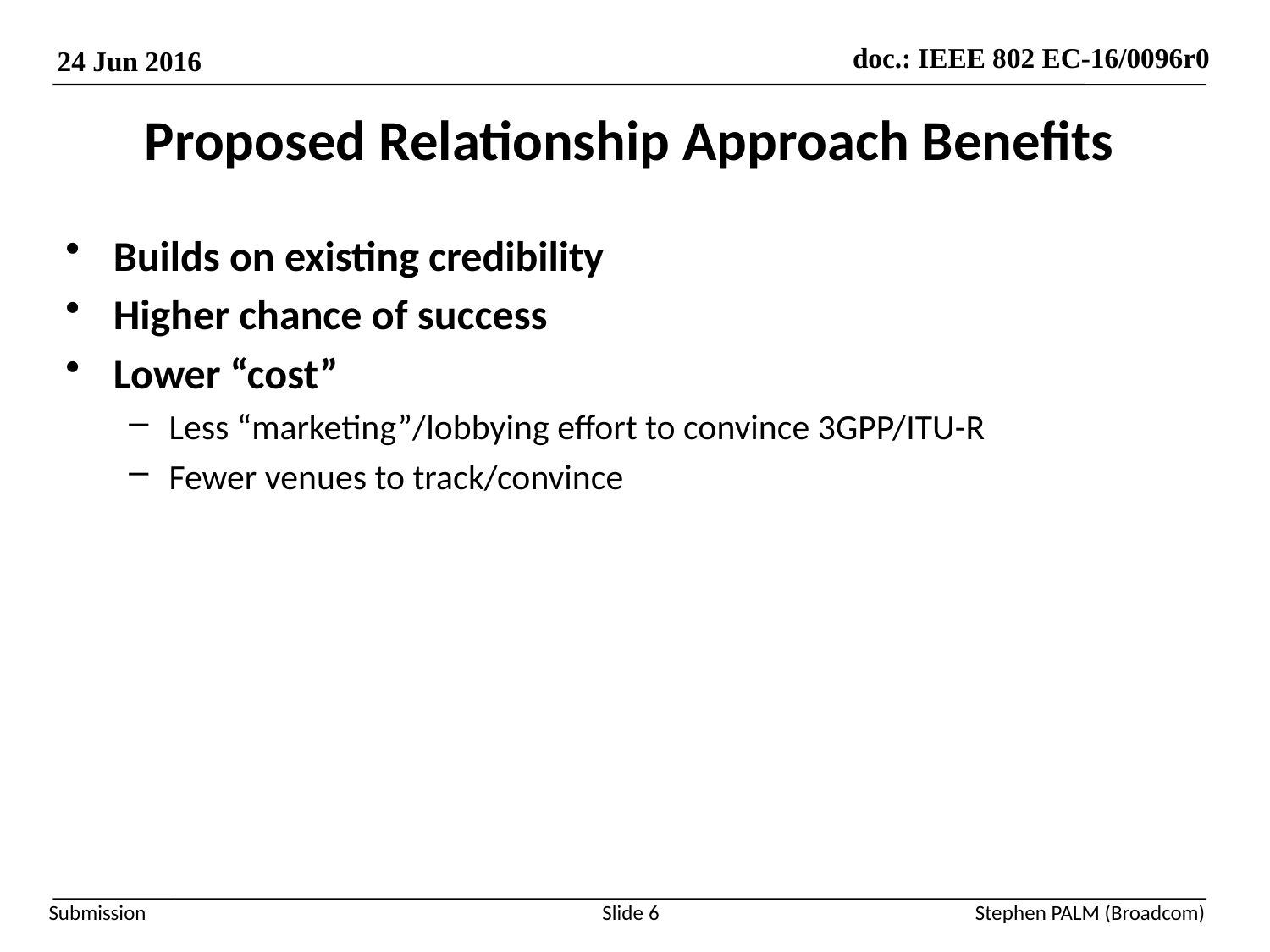

# Proposed Relationship Approach Benefits
Builds on existing credibility
Higher chance of success
Lower “cost”
Less “marketing”/lobbying effort to convince 3GPP/ITU-R
Fewer venues to track/convince

Slide 6